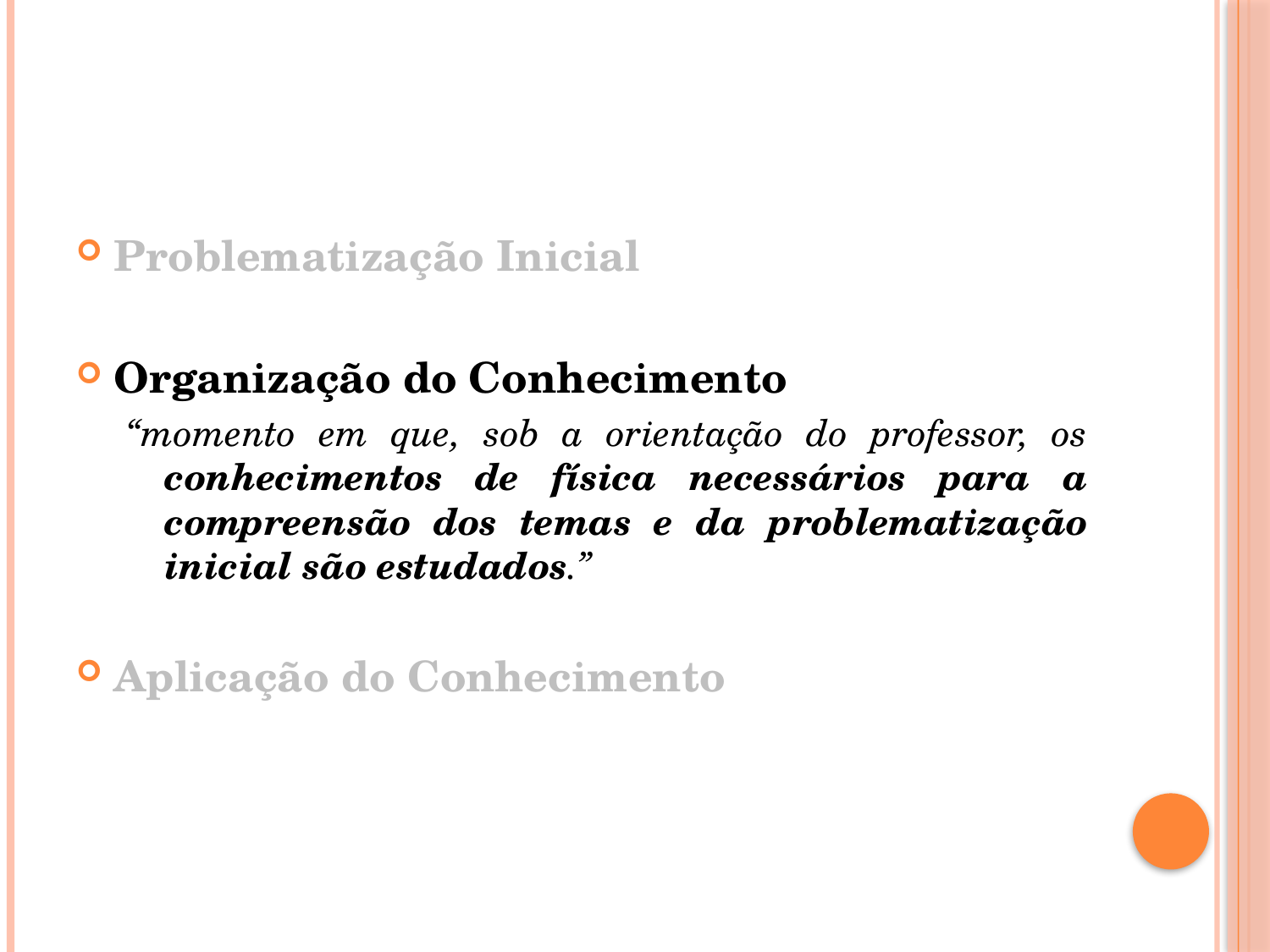

#
Problematização Inicial

Organização do Conhecimento
“momento em que, sob a orientação do professor, os conhecimentos de física necessários para a compreensão dos temas e da problematização inicial são estudados.”

Aplicação do Conhecimento